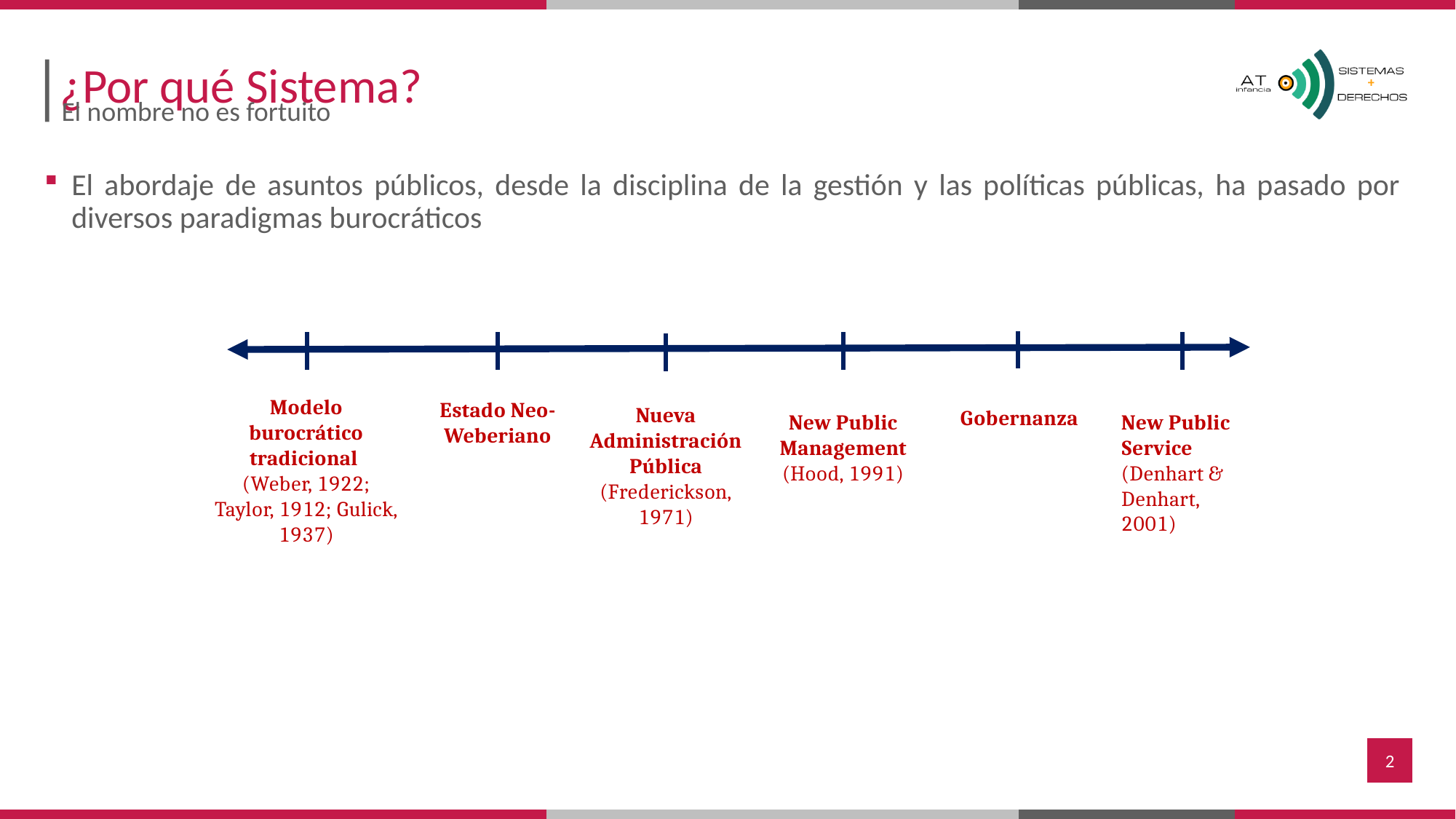

# ¿Por qué Sistema?
El nombre no es fortuito
El abordaje de asuntos públicos, desde la disciplina de la gestión y las políticas públicas, ha pasado por diversos paradigmas burocráticos

Gobernanza
Estado Neo-Weberiano
New Public Management
(Hood, 1991)
Modelo burocrático tradicional
(Weber, 1922; Taylor, 1912; Gulick, 1937)
Nueva Administración Pública
(Frederickson, 1971)
New Public Service
(Denhart & Denhart, 2001)
2